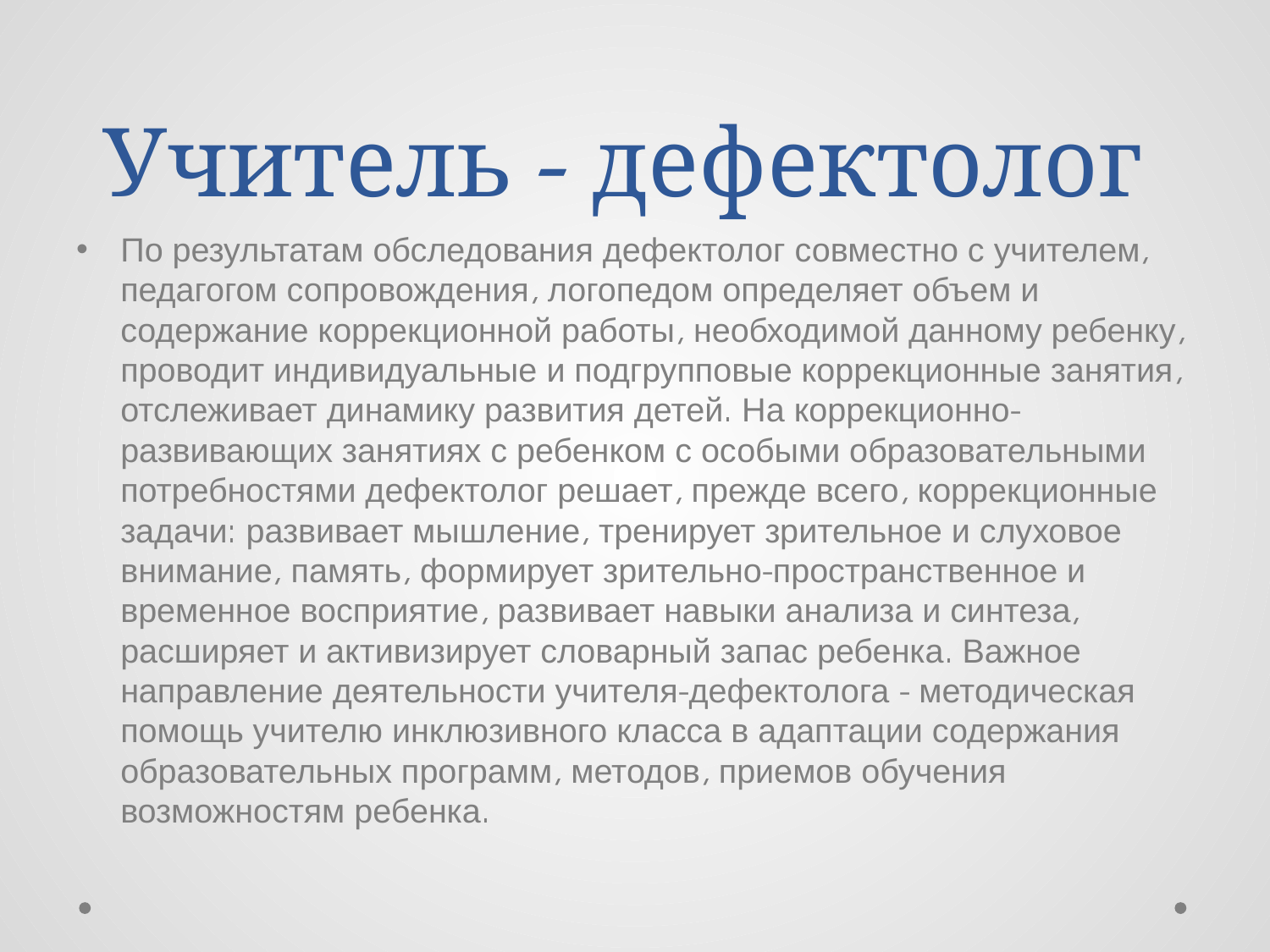

# Учитель - дефектолог
По результатам обследования дефектолог совместно с учителем, педагогом сопровождения, логопедом определяет объем и содержание коррекционной работы, необходимой данному ребенку, проводит индивидуальные и подгрупповые коррекционные занятия, отслеживает динамику развития детей. На коррекционно-развивающих занятиях с ребенком с особыми образовательными потребностями дефектолог решает, прежде всего, коррекционные задачи: развивает мышление, тренирует зрительное и слуховое внимание, память, формирует зрительно-пространственное и временное восприятие, развивает навыки анализа и синтеза, расширяет и активизирует словарный запас ребенка. Важное направление деятельности учителя-дефектолога - методическая помощь учителю инклюзивного класса в адаптации содержания образовательных программ, методов, приемов обучения возможностям ребенка.